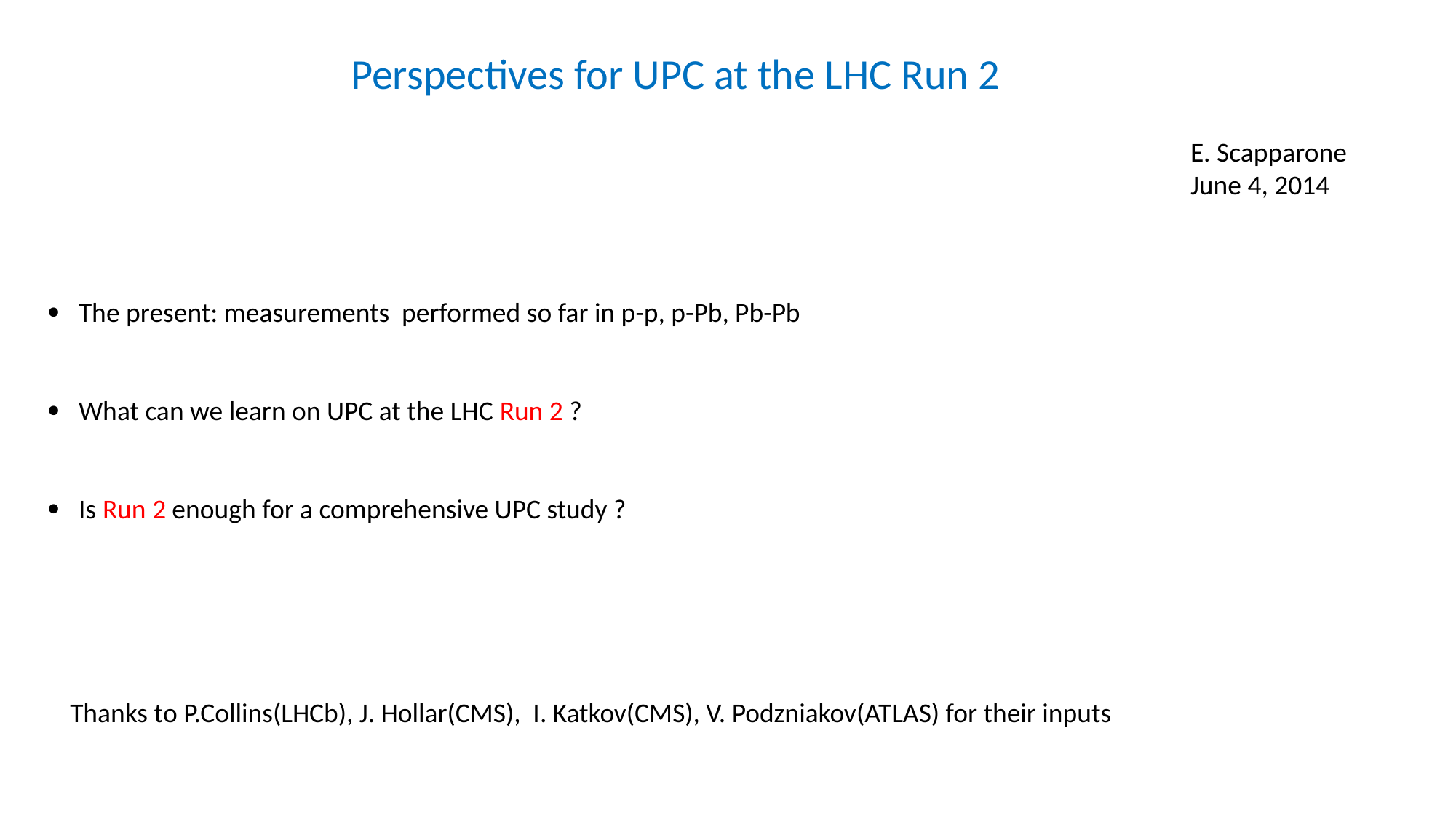

Perspectives for UPC at the LHC Run 2
E. Scapparone
June 4, 2014

•   The present: measurements  performed so far in p-p, p-Pb, Pb-Pb

•   What can we learn on UPC at the LHC Run 2 ?

•   Is Run 2 enough for a comprehensive UPC study ?
Thanks to P.Collins(LHCb), J. Hollar(CMS),  I. Katkov(CMS), V. Podzniakov(ATLAS) for their inputs